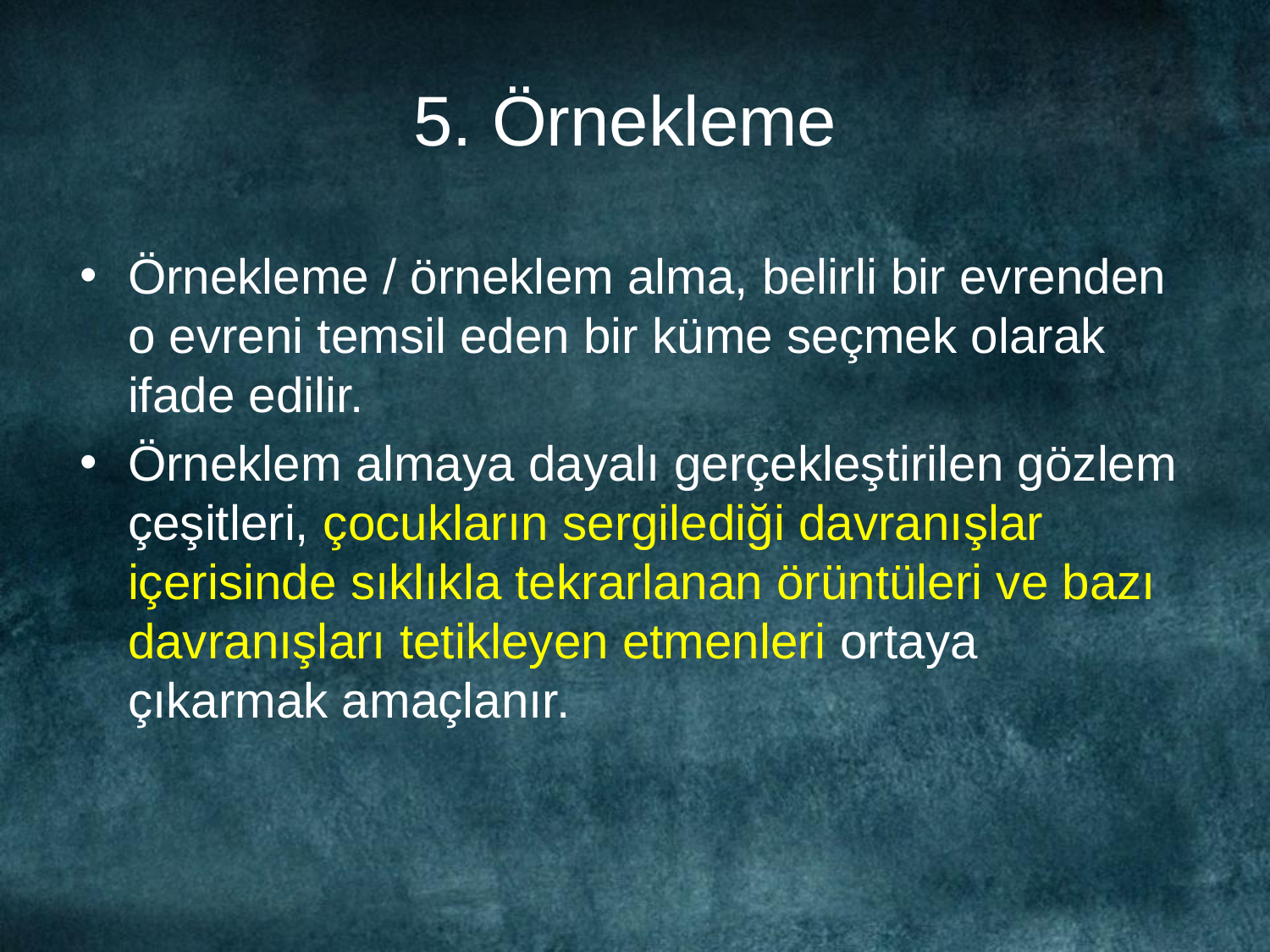

# 5. Örnekleme
Örnekleme / örneklem alma, belirli bir evrenden o evreni temsil eden bir küme seçmek olarak ifade edilir.
Örneklem almaya dayalı gerçekleştirilen gözlem çeşitleri, çocukların sergilediği davranışlar içerisinde sıklıkla tekrarlanan örüntüleri ve bazı davranışları tetikleyen etmenleri ortaya çıkarmak amaçlanır.